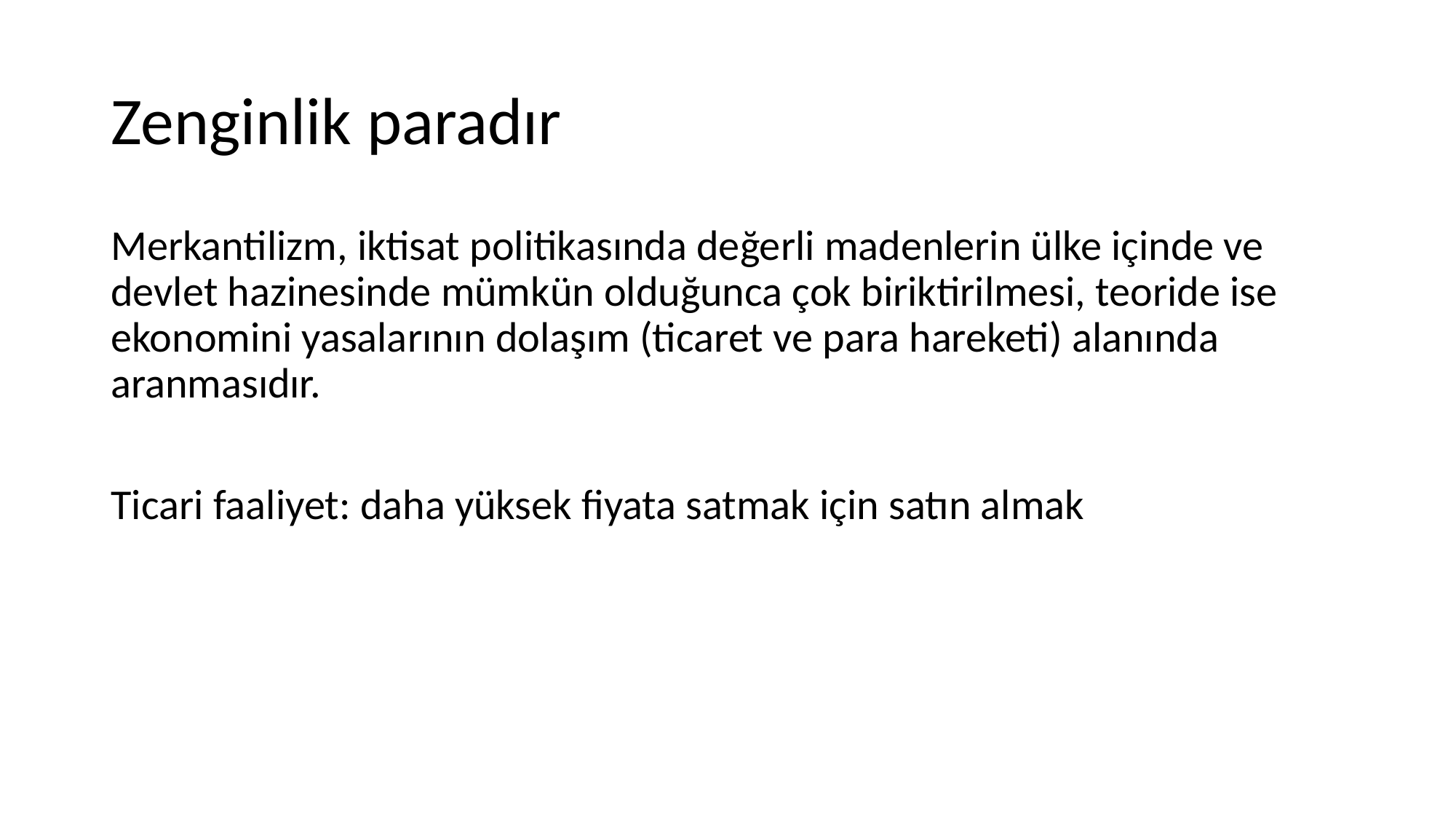

# Zenginlik paradır
Merkantilizm, iktisat politikasında değerli madenlerin ülke içinde ve devlet hazinesinde mümkün olduğunca çok biriktirilmesi, teoride ise ekonomini yasalarının dolaşım (ticaret ve para hareketi) alanında aranmasıdır.

Ticari faaliyet: daha yüksek fiyata satmak için satın almak